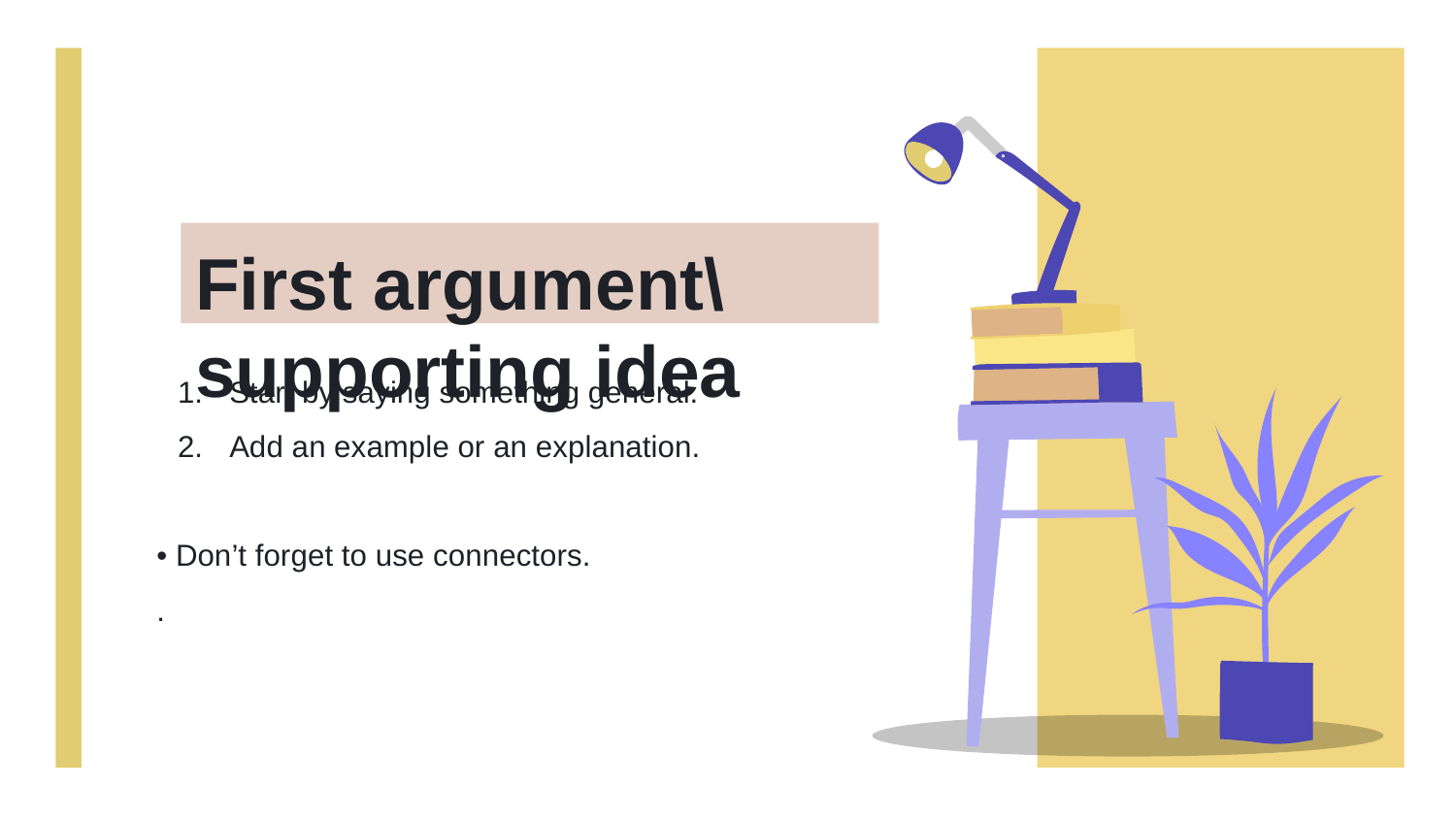

# First argument\supporting idea

Start by saying something general.
Add an example or an explanation.

• Don’t forget to use connectors.
.